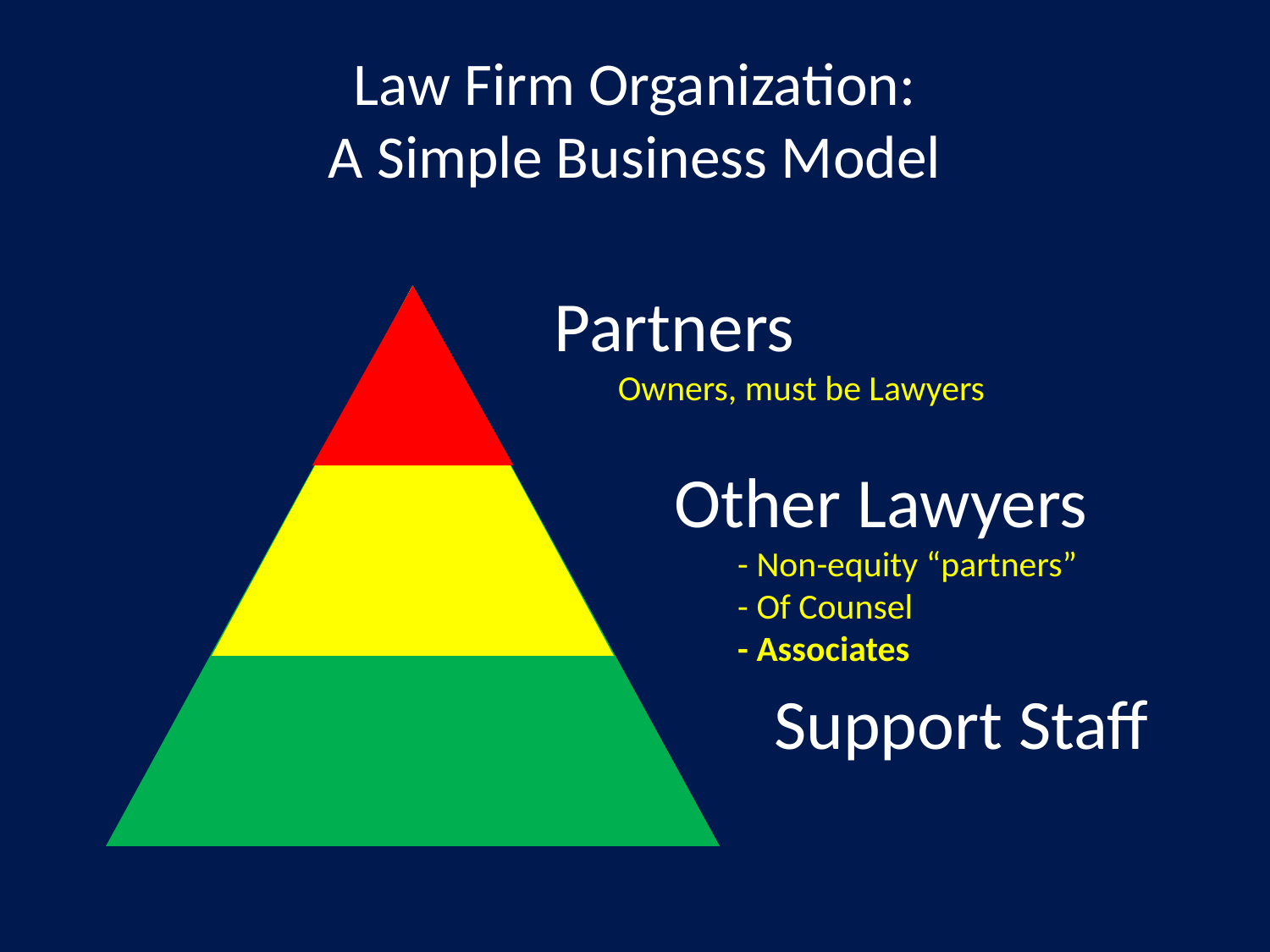

# Law Firm Organization: A Simple Business Model
Partners
	Owners, must be Lawyers

Other Lawyers
	- Non-equity “partners”
	- Of Counsel
	- Associates
Support Staff